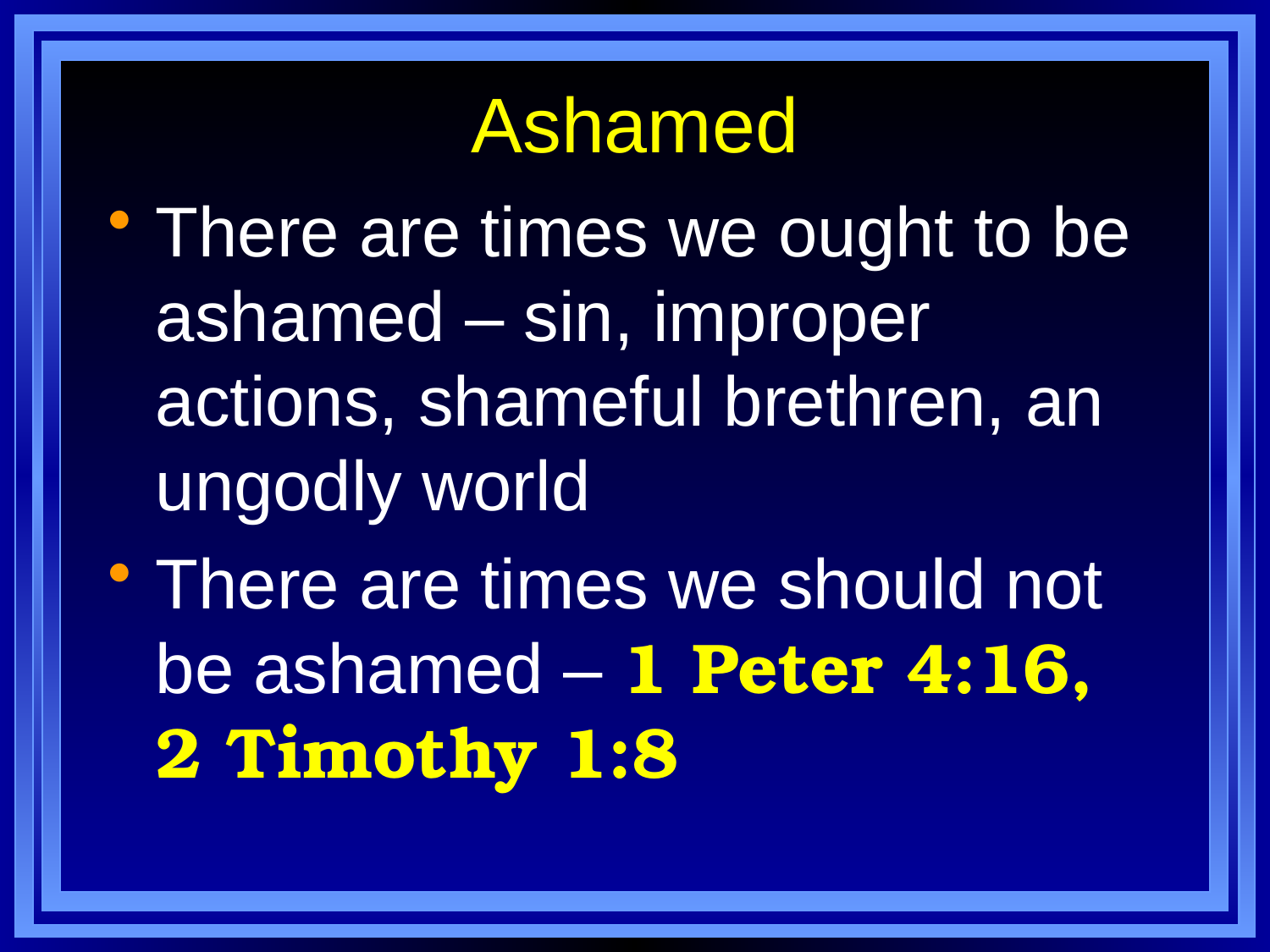

# Ashamed
There are times we ought to be ashamed – sin, improper actions, shameful brethren, an ungodly world
There are times we should not be ashamed – 1 Peter 4:16,
2 Timothy 1:8